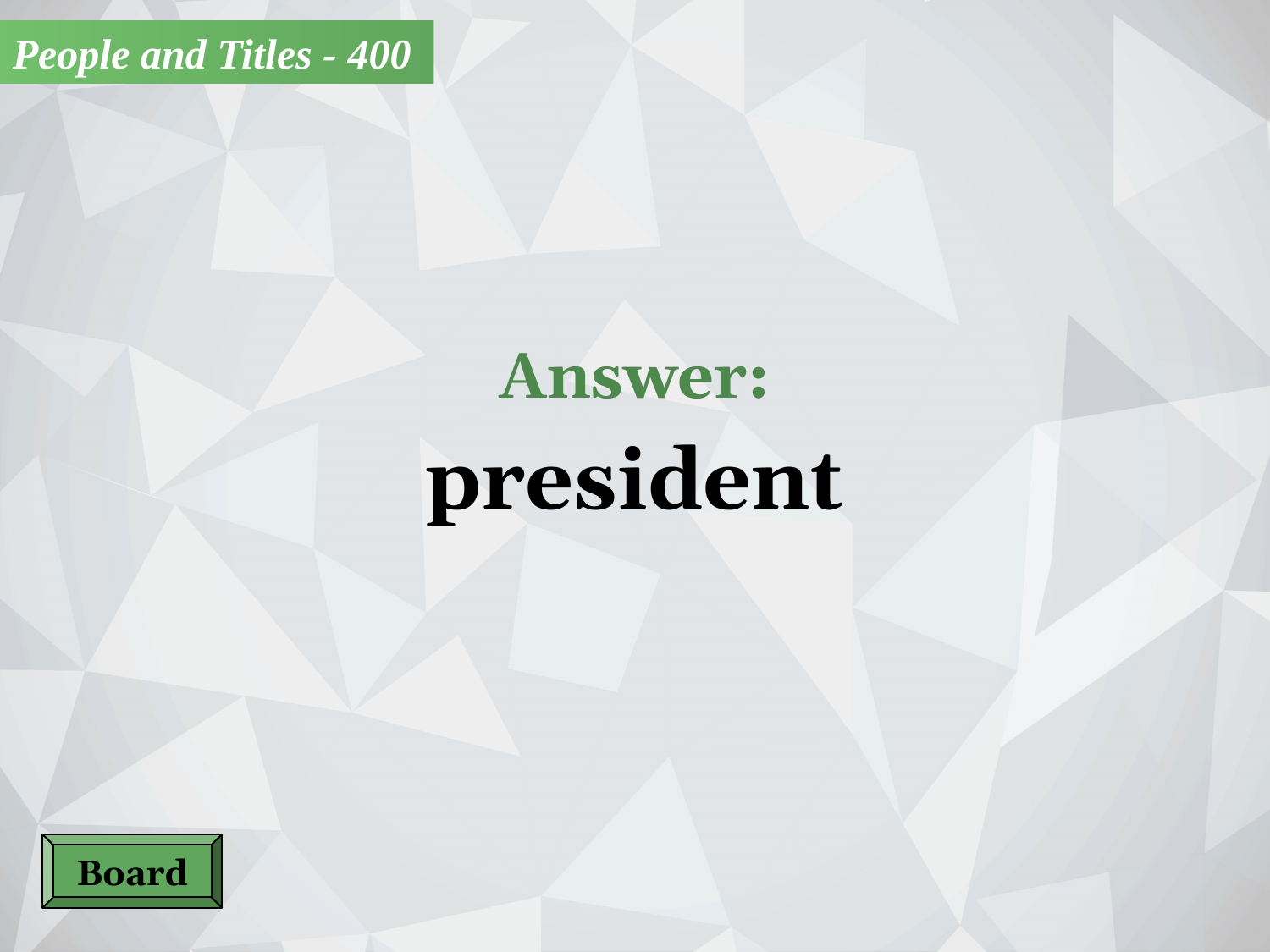

People and Titles - 400
Answer:
president
Board